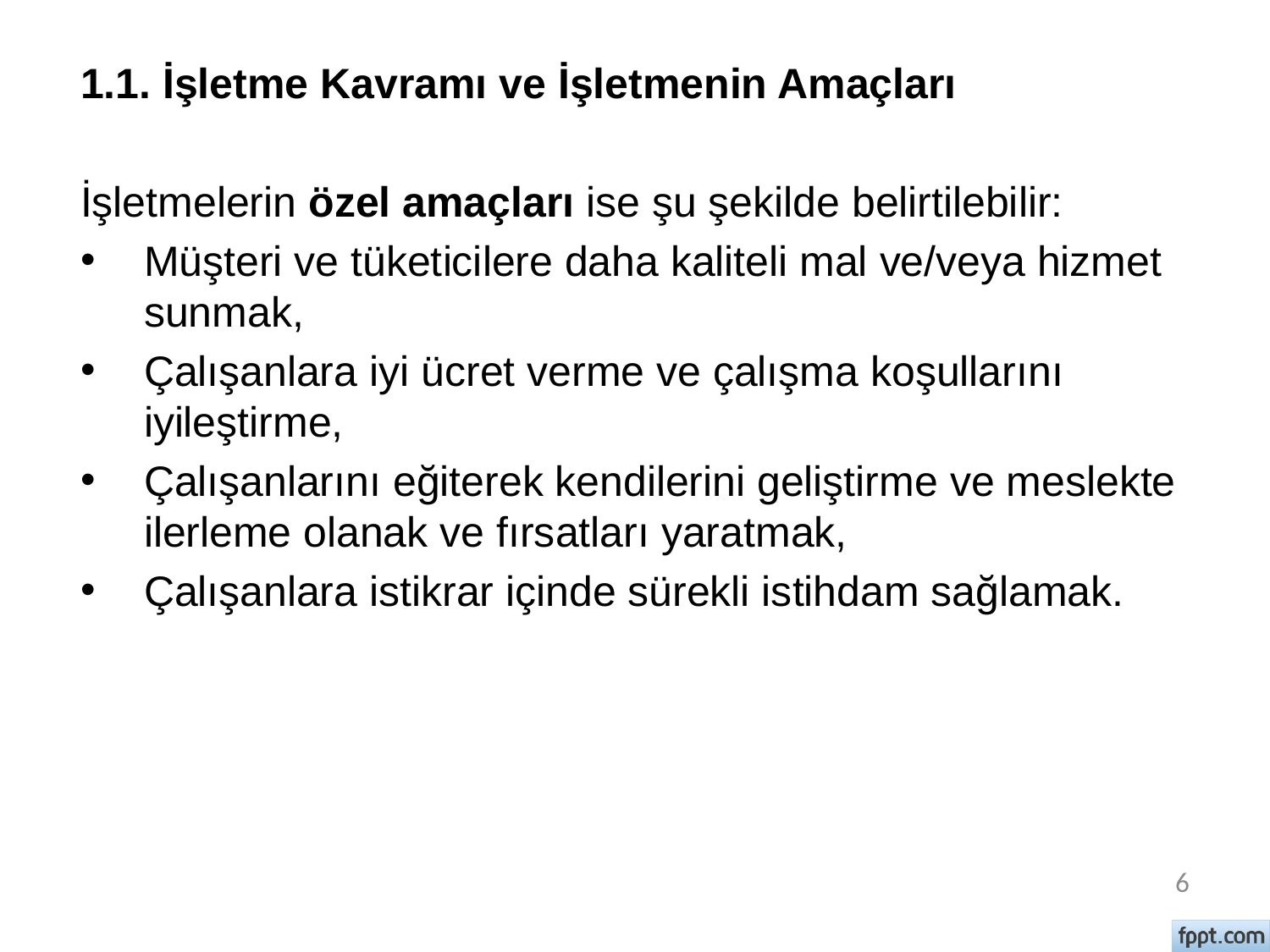

# 1.1. İşletme Kavramı ve İşletmenin Amaçları
İşletmelerin özel amaçları ise şu şekilde belirtilebilir:
Müşteri ve tüketicilere daha kaliteli mal ve/veya hizmet sunmak,
Çalışanlara iyi ücret verme ve çalışma koşullarını iyileştirme,
Çalışanlarını eğiterek kendilerini geliştirme ve meslekte ilerleme olanak ve fırsatları yaratmak,
Çalışanlara istikrar içinde sürekli istihdam sağlamak.

6